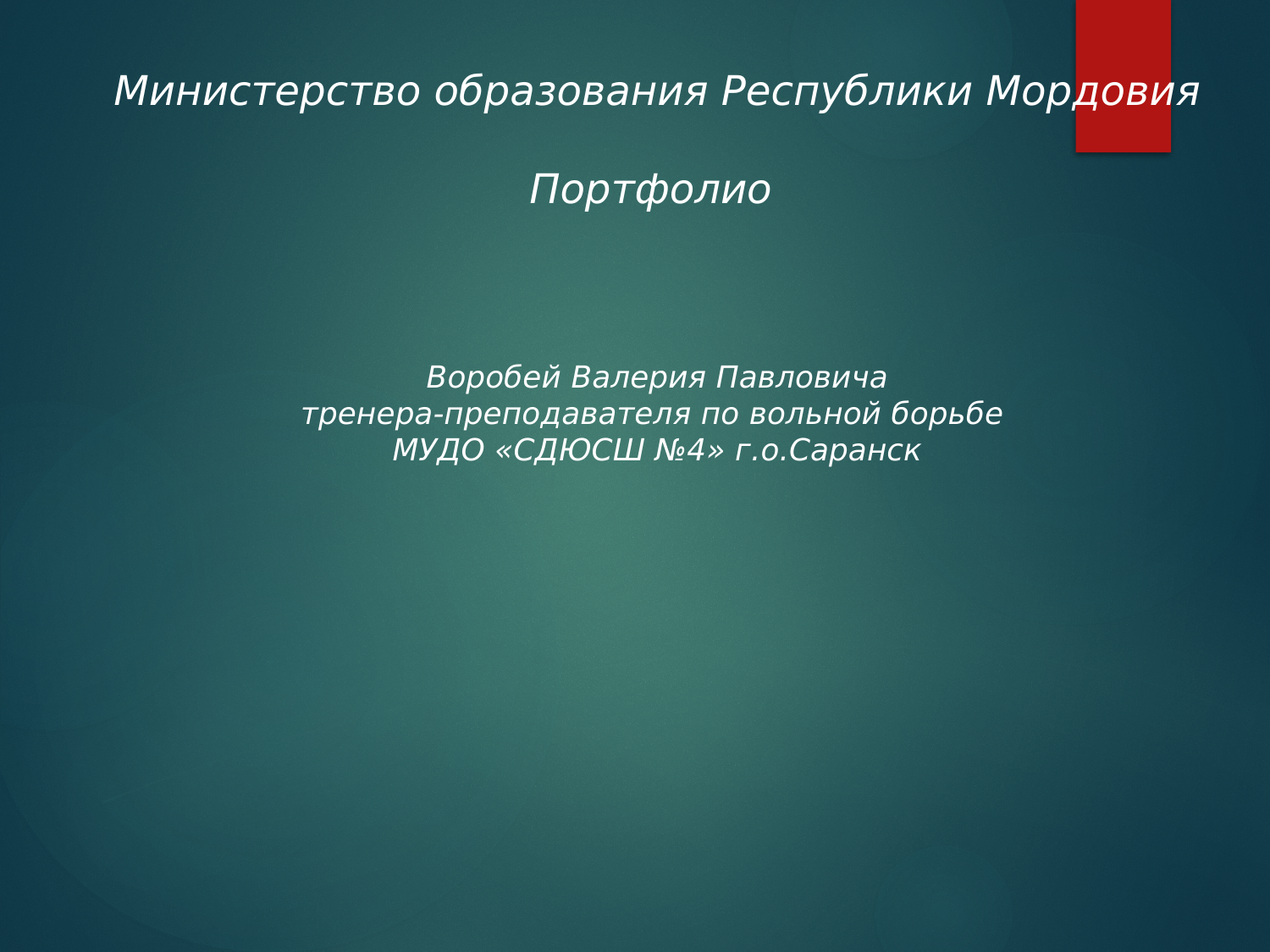

# Министерство образования Республики Мордовия Портфолио Воробей Валерия Павловича тренера-преподавателя по вольной борьбе МУДО «СДЮСШ №4» г.о.Саранск